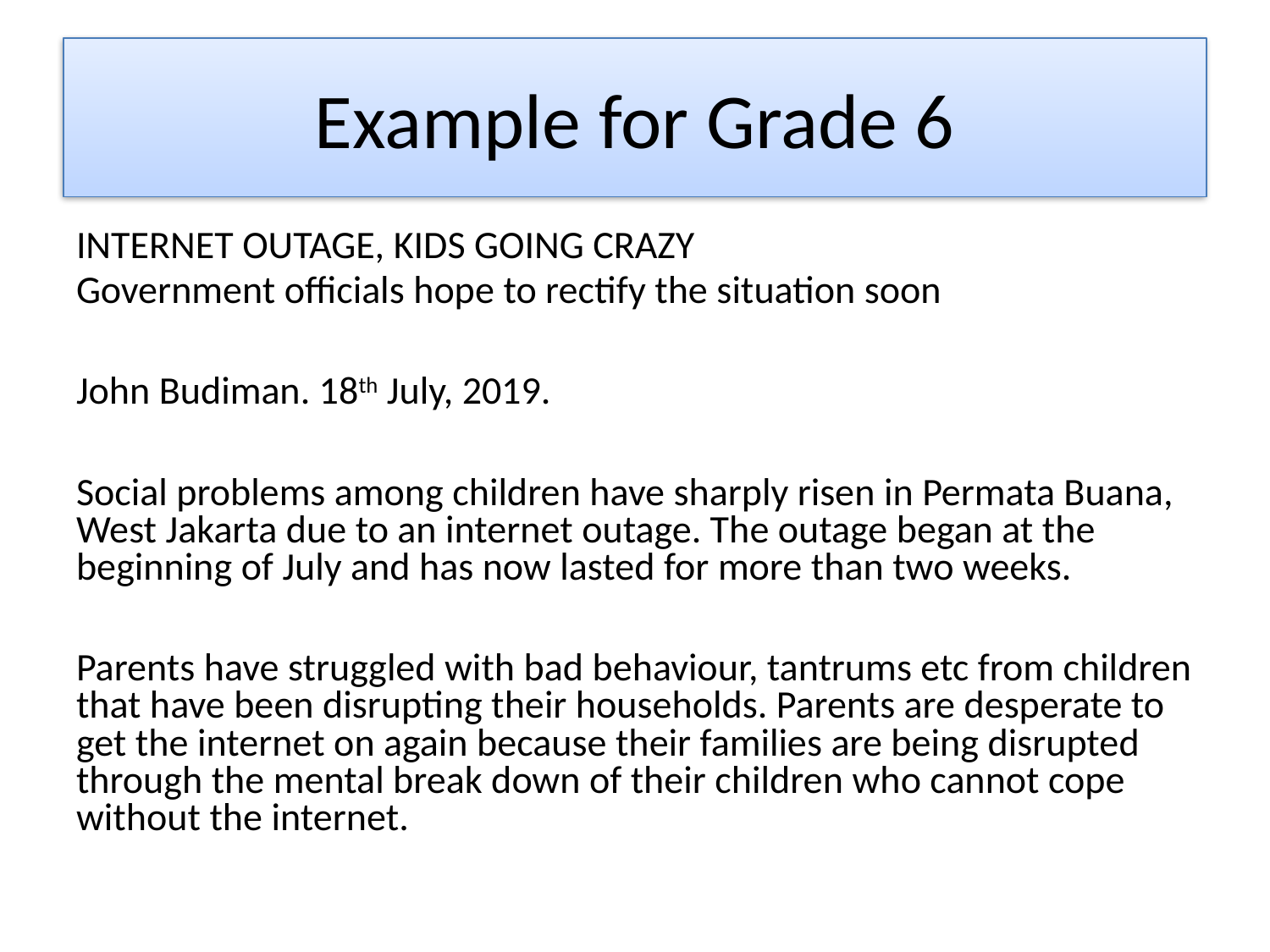

# Example for Grade 6
INTERNET OUTAGE, KIDS GOING CRAZY
Government officials hope to rectify the situation soon

John Budiman. 18th July, 2019.

Social problems among children have sharply risen in Permata Buana, West Jakarta due to an internet outage. The outage began at the beginning of July and has now lasted for more than two weeks.

Parents have struggled with bad behaviour, tantrums etc from children that have been disrupting their households. Parents are desperate to get the internet on again because their families are being disrupted through the mental break down of their children who cannot cope without the internet.